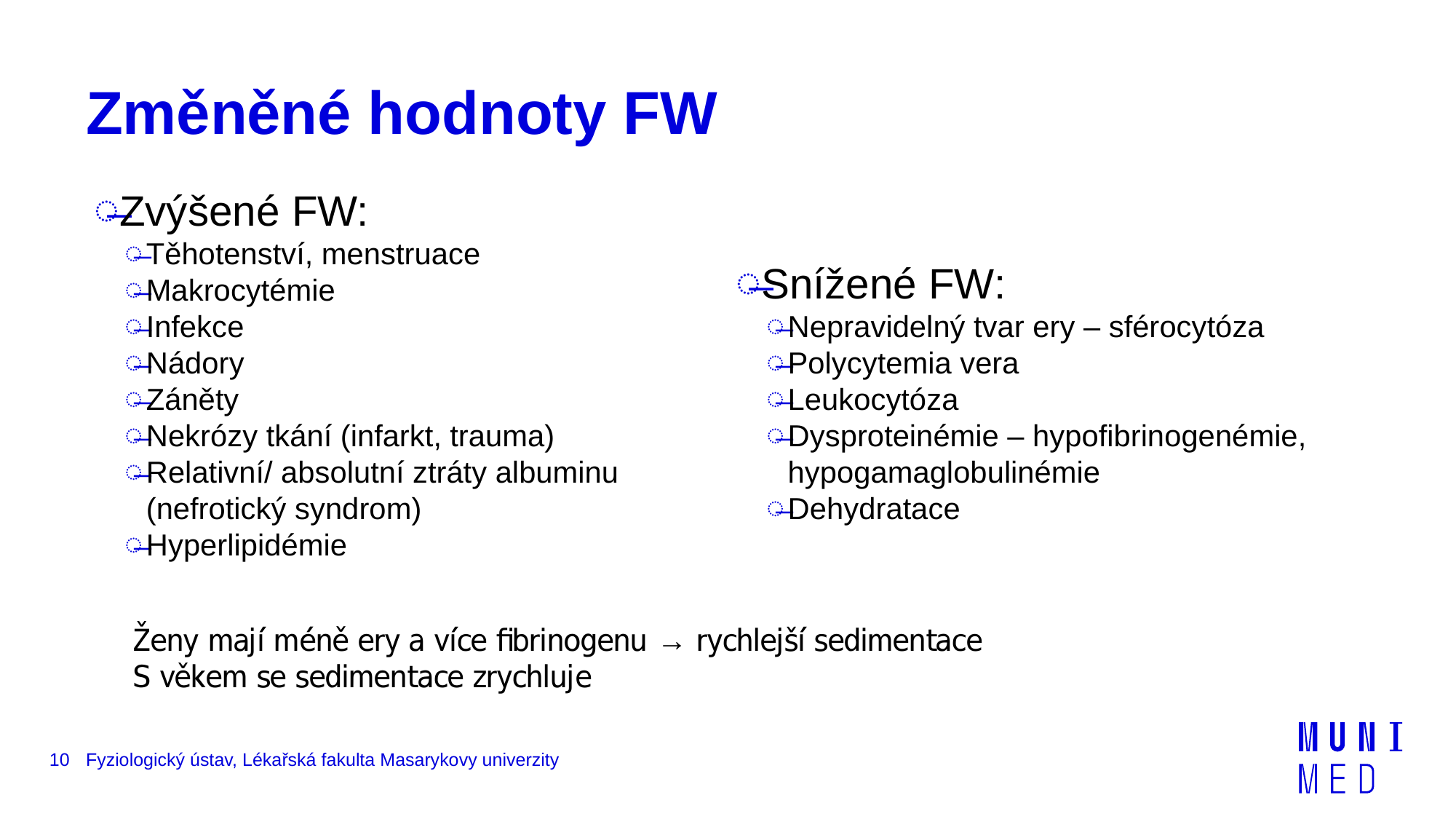

# Změněné hodnoty FW
Zvýšené FW:
Těhotenství, menstruace
Makrocytémie
Infekce
Nádory
Záněty
Nekrózy tkání (infarkt, trauma)
Relativní/ absolutní ztráty albuminu (nefrotický syndrom)
Hyperlipidémie

Snížené FW:
Nepravidelný tvar ery – sférocytóza
Polycytemia vera
Leukocytóza
Dysproteinémie – hypofibrinogenémie, hypogamaglobulinémie
Dehydratace
Ženy mají méně ery a více fibrinogenu → rychlejší sedimentace
S věkem se sedimentace zrychluje
10
Fyziologický ústav, Lékařská fakulta Masarykovy univerzity